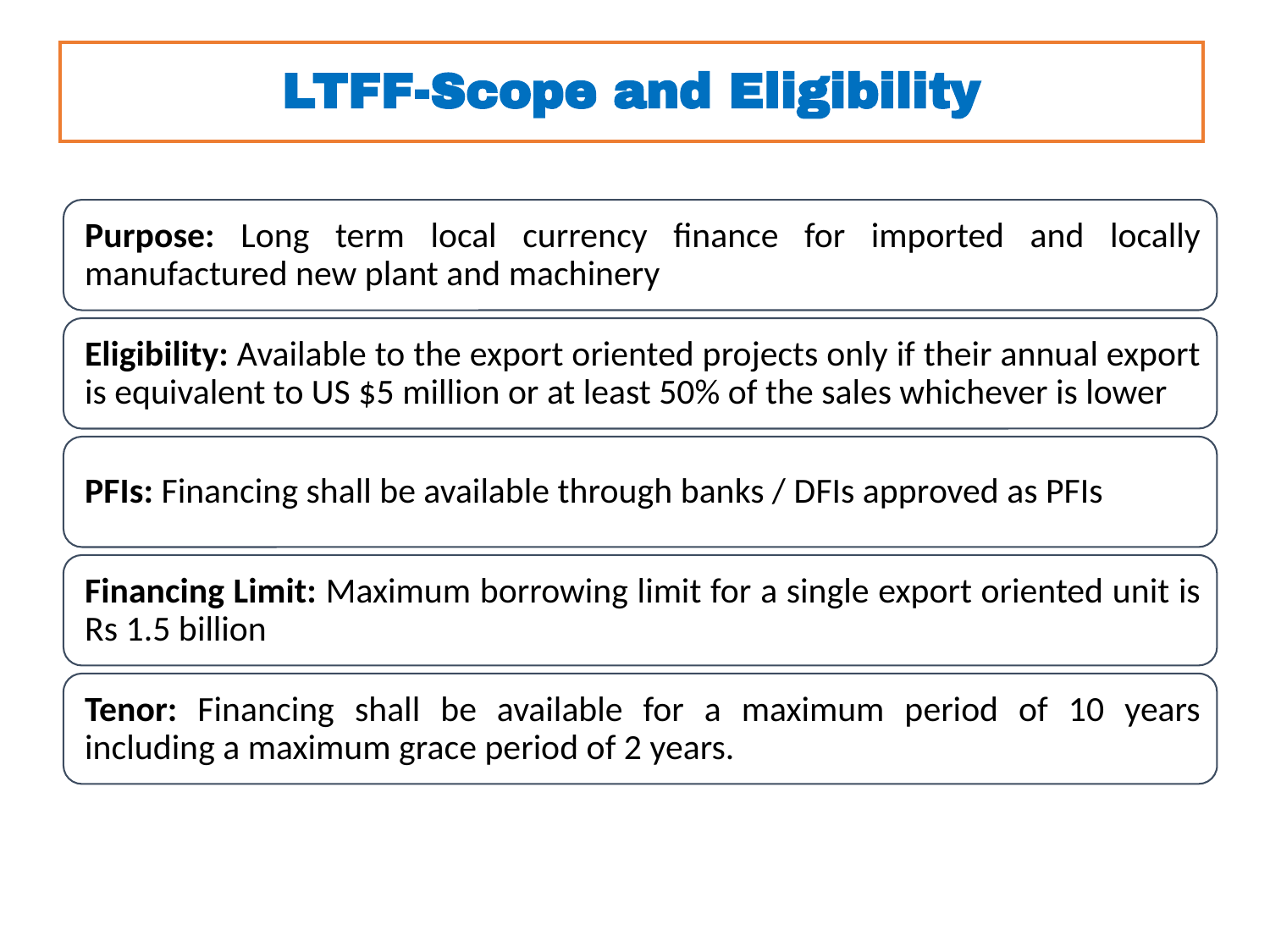

LTFF-Scope and Eligibility
Purpose: Long term local currency finance for imported and locally manufactured new plant and machinery
Eligibility: Available to the export oriented projects only if their annual export is equivalent to US $5 million or at least 50% of the sales whichever is lower
PFIs: Financing shall be available through banks / DFIs approved as PFIs
Financing Limit: Maximum borrowing limit for a single export oriented unit is Rs 1.5 billion
Tenor: Financing shall be available for a maximum period of 10 years including a maximum grace period of 2 years.